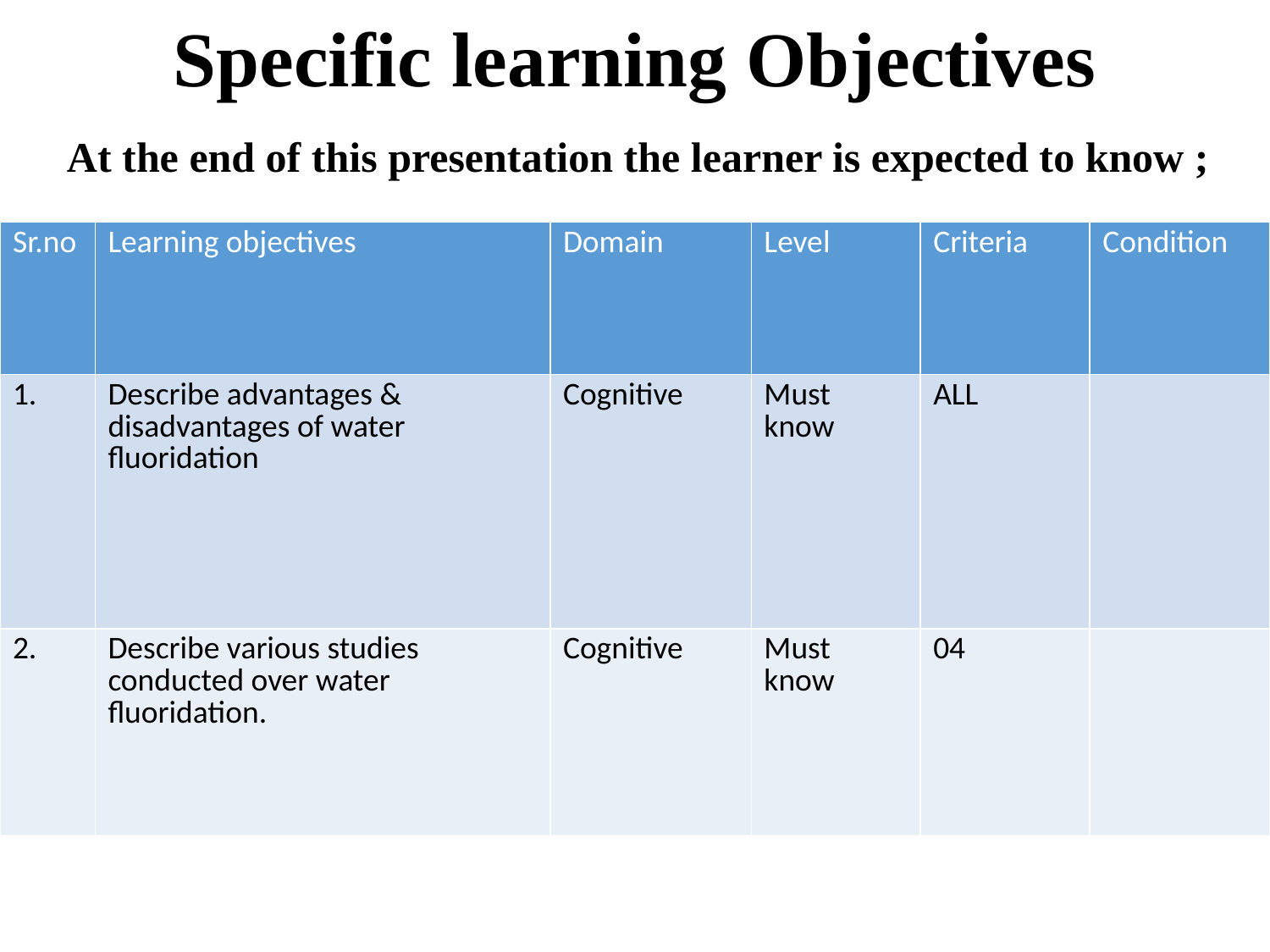

# Specific learning Objectives
At the end of this presentation the learner is expected to know ;
| Sr.no | Learning objectives | Domain | Level | Criteria | Condition |
| --- | --- | --- | --- | --- | --- |
| 1. | Describe advantages & disadvantages of water fluoridation | Cognitive | Must know | ALL |  |
| 2. | Describe various studies conducted over water fluoridation. | Cognitive | Must know | 04 |  |